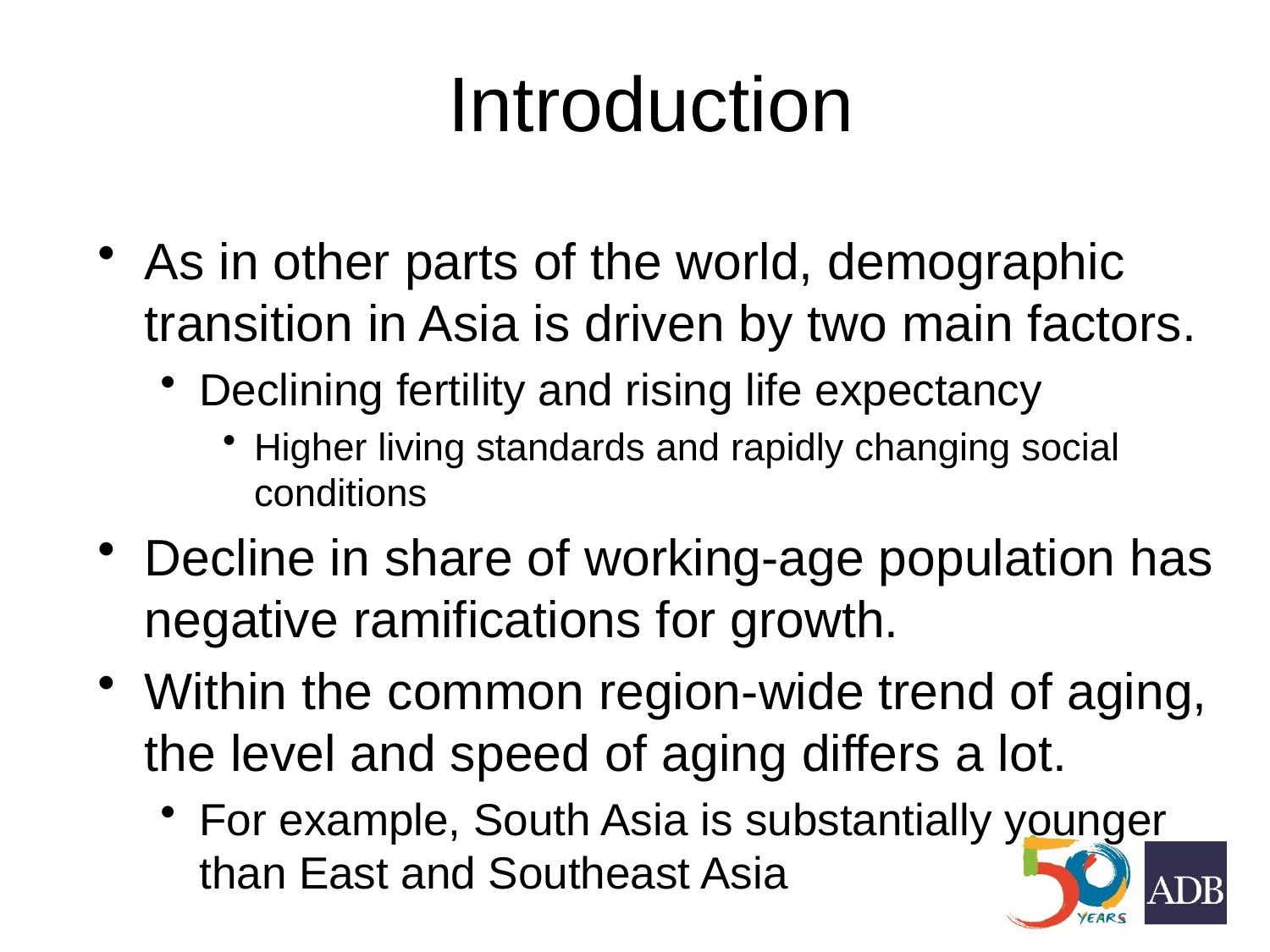

# Introduction
As in other parts of the world, demographic transition in Asia is driven by two main factors.
Declining fertility and rising life expectancy
Higher living standards and rapidly changing social conditions
Decline in share of working-age population has negative ramifications for growth.
Within the common region-wide trend of aging, the level and speed of aging differs a lot.
For example, South Asia is substantially younger than East and Southeast Asia